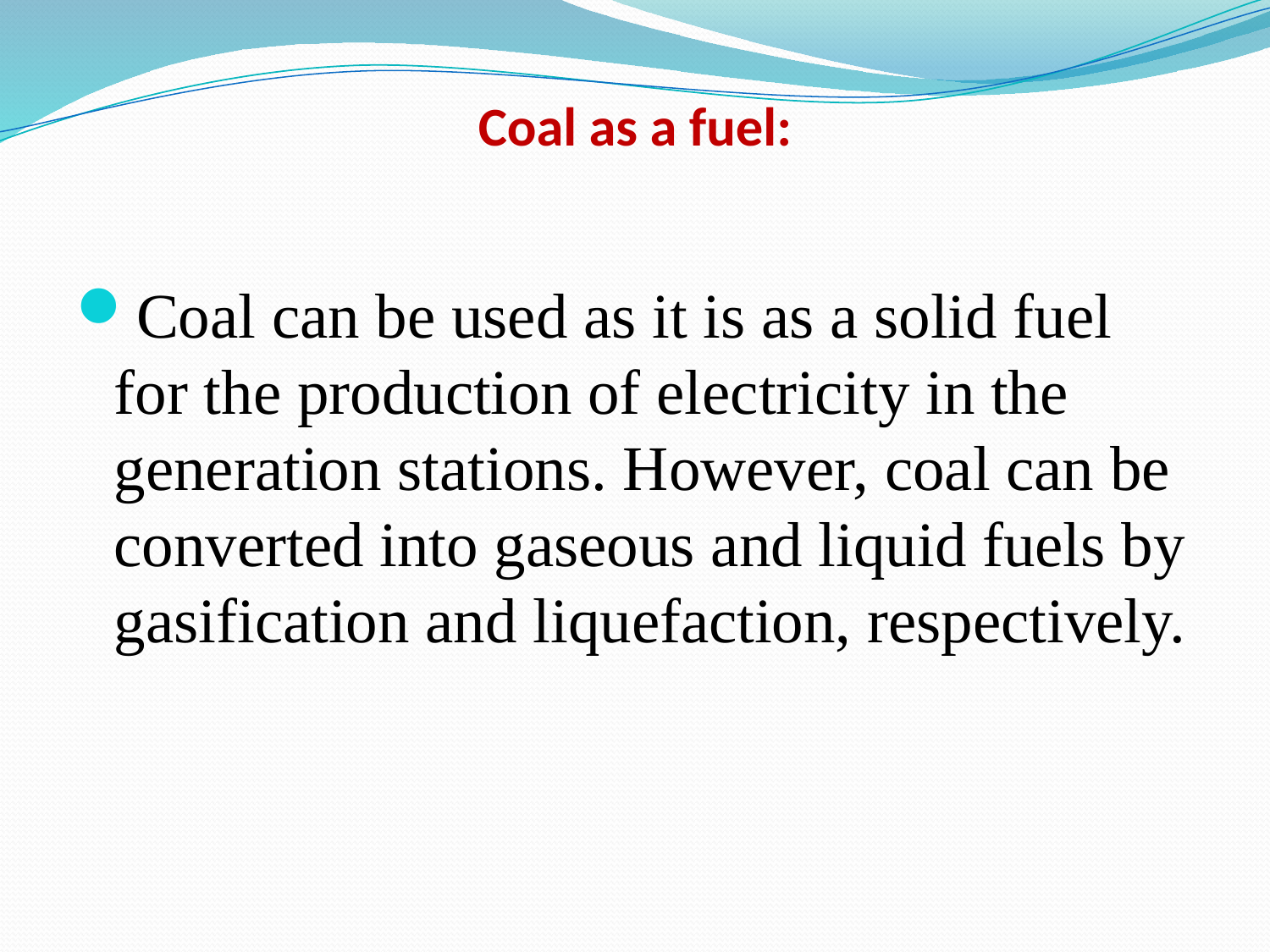

# Coal as a fuel:
Coal can be used as it is as a solid fuel for the production of electricity in the generation stations. However, coal can be converted into gaseous and liquid fuels by gasification and liquefaction, respectively.